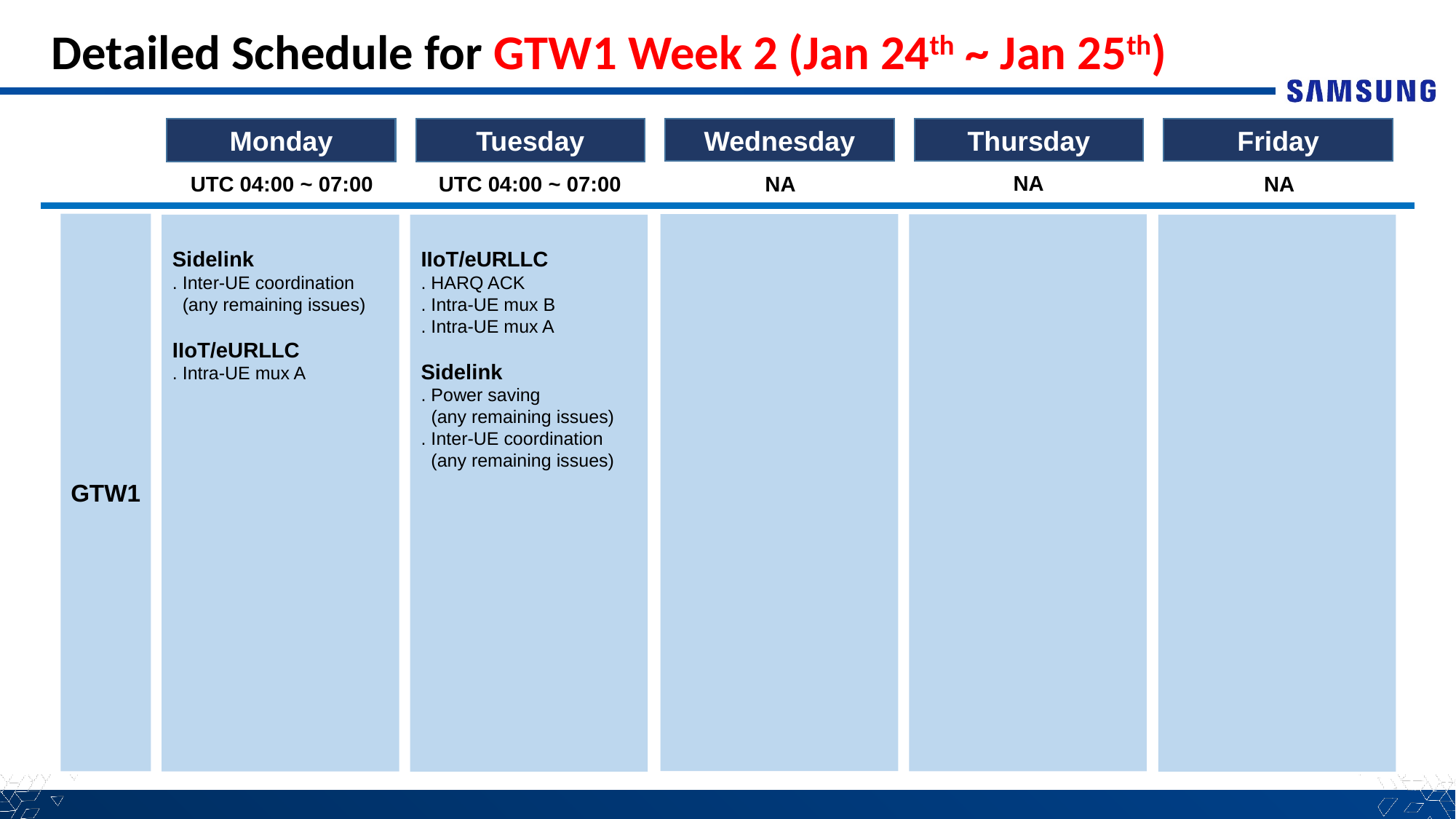

# Detailed Schedule for GTW1 Week 2 (Jan 24th ~ Jan 25th)
Friday
Thursday
Wednesday
Tuesday
Monday
NA
UTC 04:00 ~ 07:00
NA
NA
UTC 04:00 ~ 07:00
GTW1

Sidelink
. Inter-UE coordination
  (any remaining issues)
IIoT/eURLLC
. Intra-UE mux A

IIoT/eURLLC
. HARQ ACK
. Intra-UE mux B
. Intra-UE mux A

Sidelink
. Power saving
  (any remaining issues)
. Inter-UE coordination
  (any remaining issues)